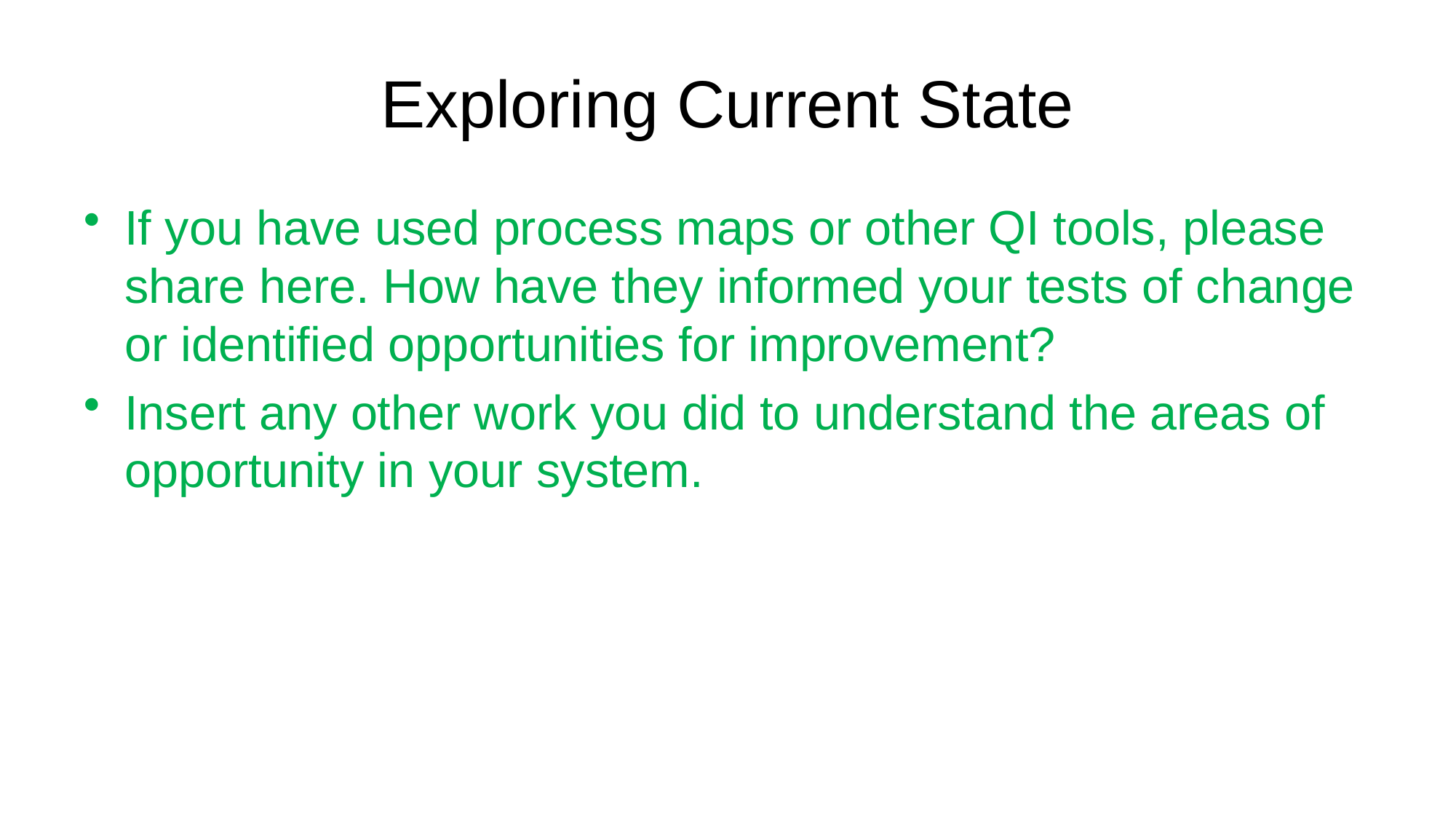

# Exploring Current State
If you have used process maps or other QI tools, please share here. How have they informed your tests of change or identified opportunities for improvement?
Insert any other work you did to understand the areas of opportunity in your system.